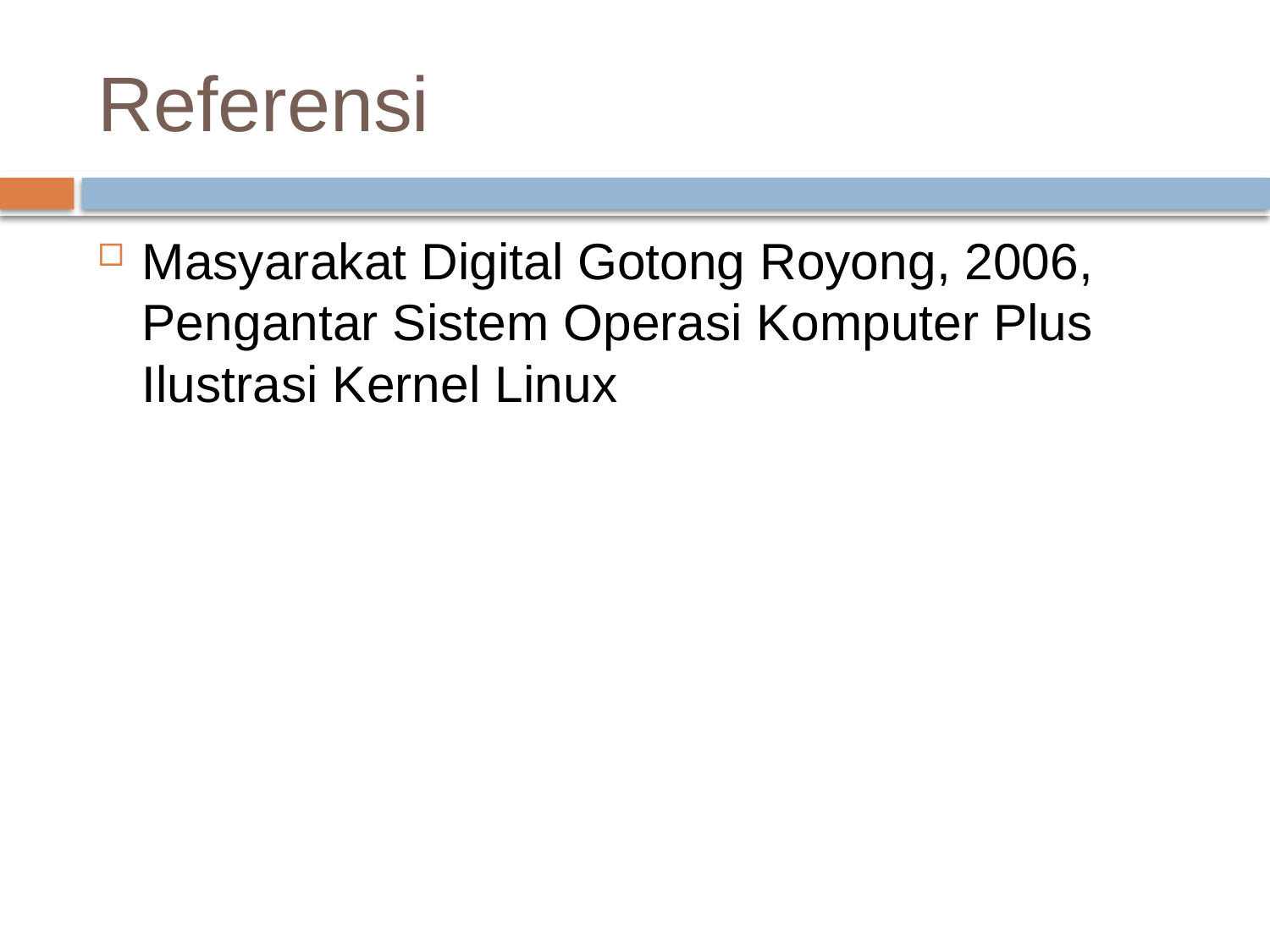

# Referensi
Masyarakat Digital Gotong Royong, 2006, Pengantar Sistem Operasi Komputer Plus Ilustrasi Kernel Linux